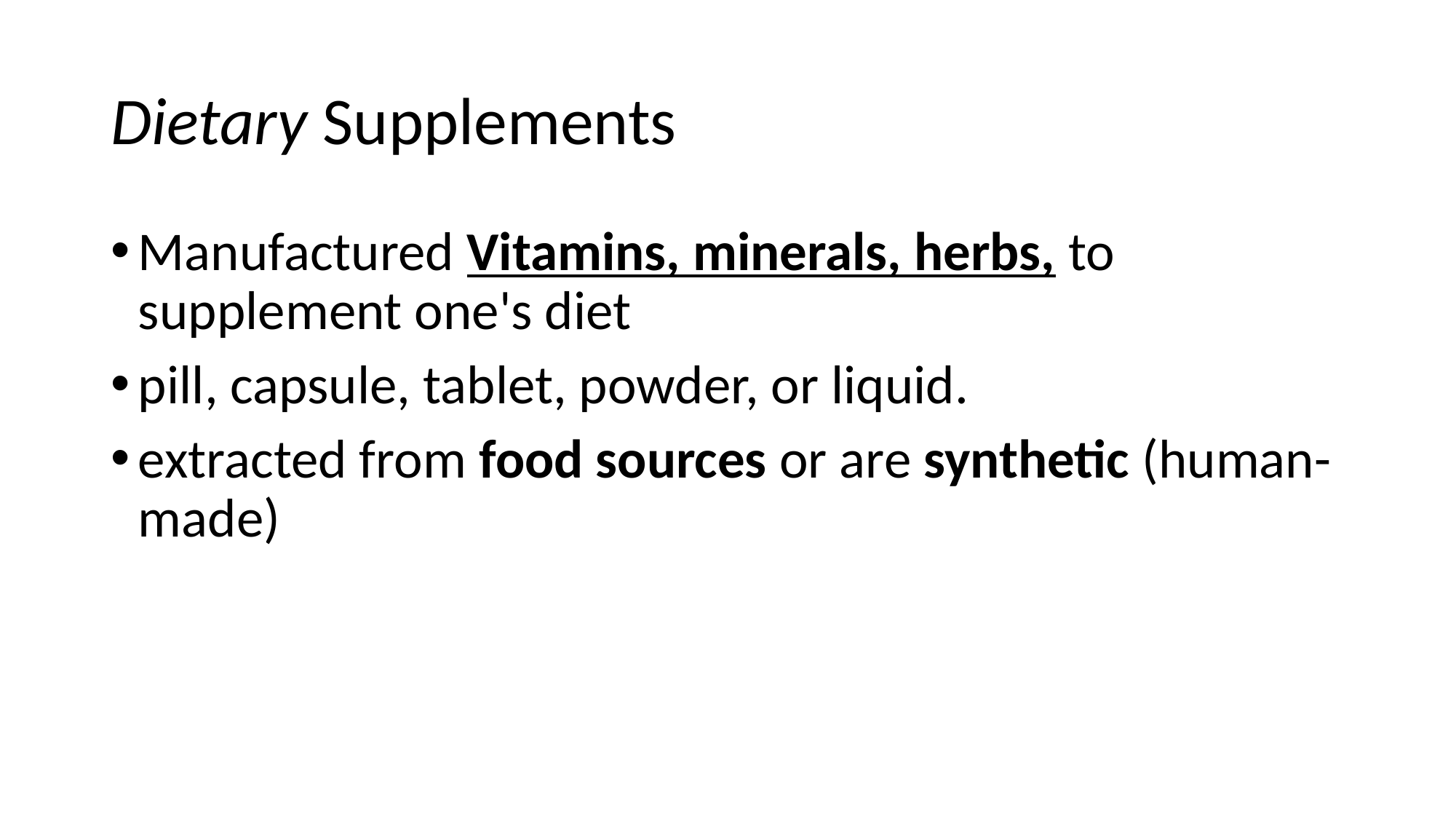

# Dietary Supplements
Manufactured Vitamins, minerals, herbs, to supplement one's diet
pill, capsule, tablet, powder, or liquid.
extracted from food sources or are synthetic (human-made)